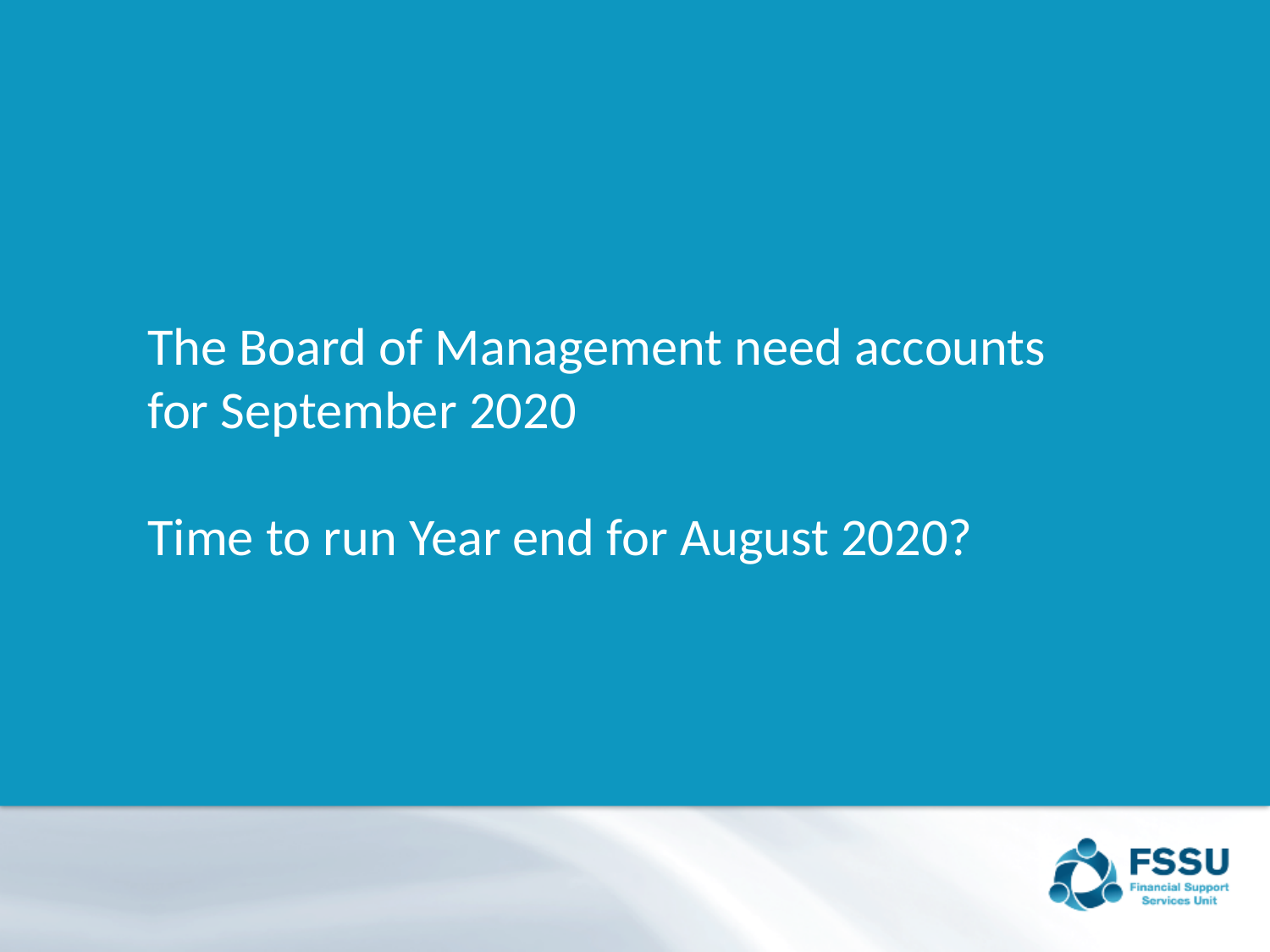

# The Board of Management need accounts for September 2020 Time to run Year end for August 2020?